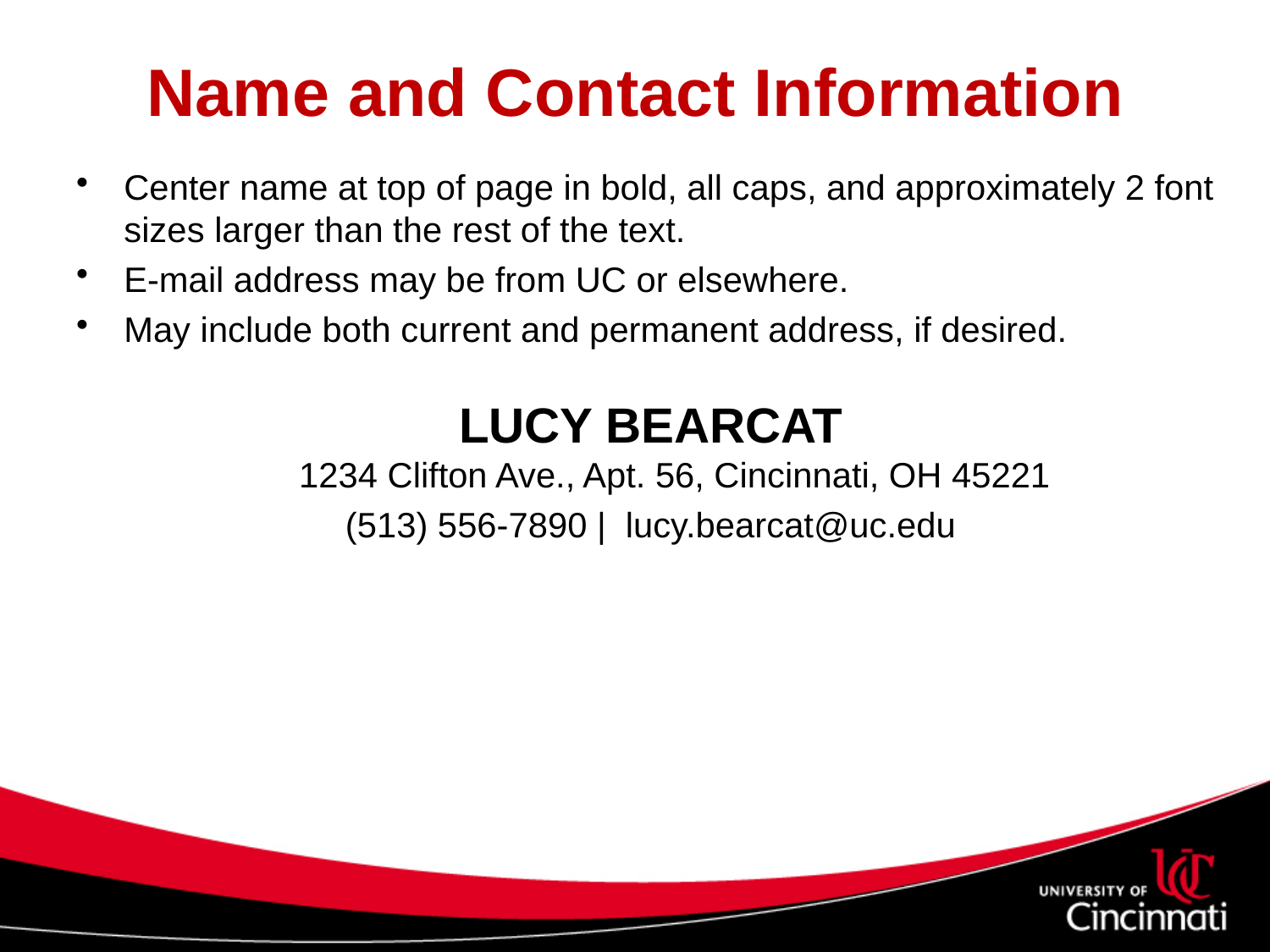

# Name and Contact Information
Center name at top of page in bold, all caps, and approximately 2 font sizes larger than the rest of the text.
E-mail address may be from UC or elsewhere.
May include both current and permanent address, if desired.
LUCY BEARCAT
1234 Clifton Ave., Apt. 56, Cincinnati, OH 45221
(513) 556-7890 |  lucy.bearcat@uc.edu